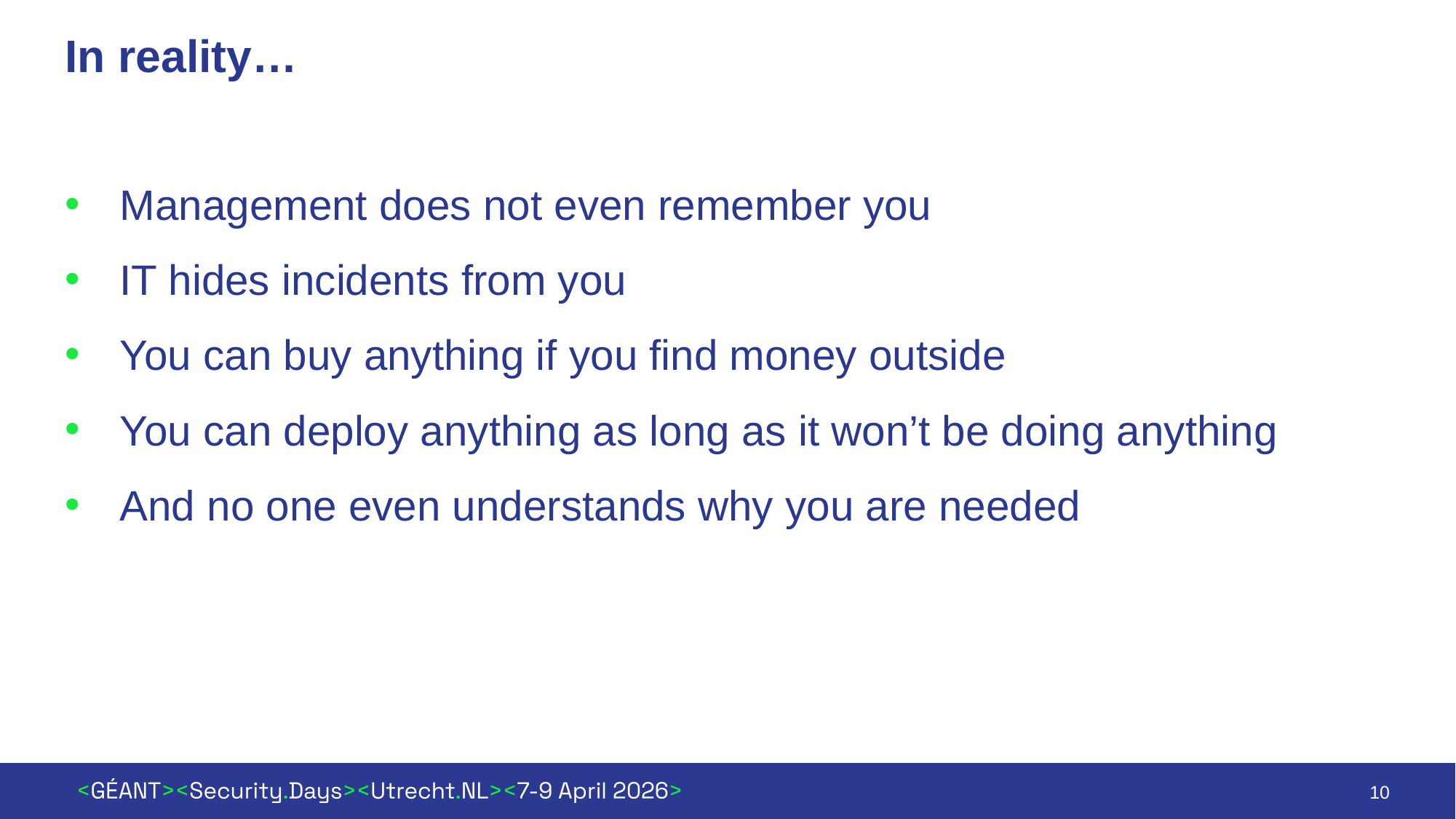

# In reality…
Management does not even remember you
IT hides incidents from you
You can buy anything if you find money outside
You can deploy anything as long as it won’t be doing anything
And no one even understands why you are needed
10